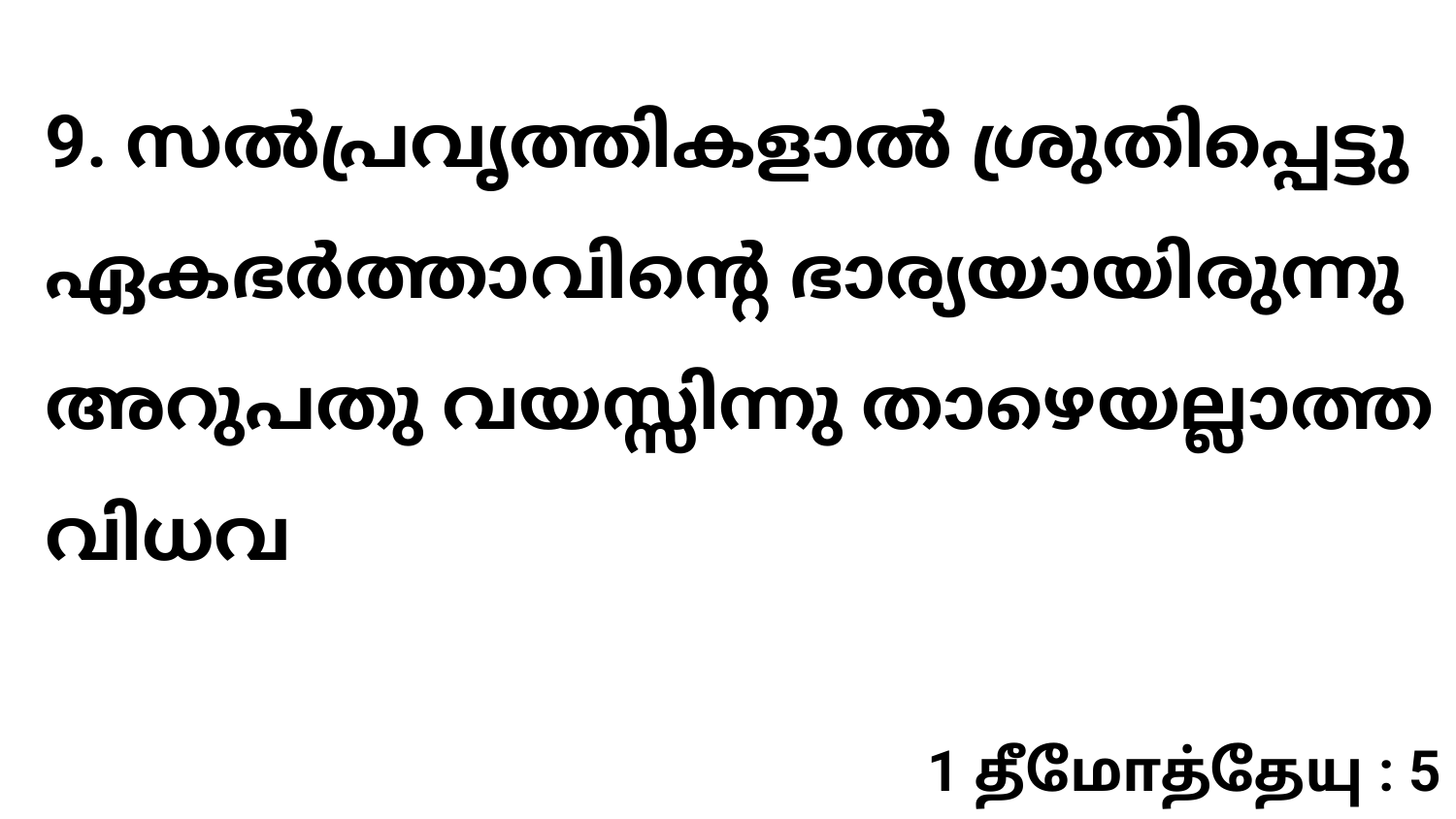

9. സൽപ്രവൃത്തികളാൽ ശ്രുതിപ്പെട്ടു ഏകഭർത്താവിന്റെ ഭാര്യയായിരുന്നു അറുപതു വയസ്സിന്നു താഴെയല്ലാത്ത വിധവ
1 தீமோத்தேயு : 5